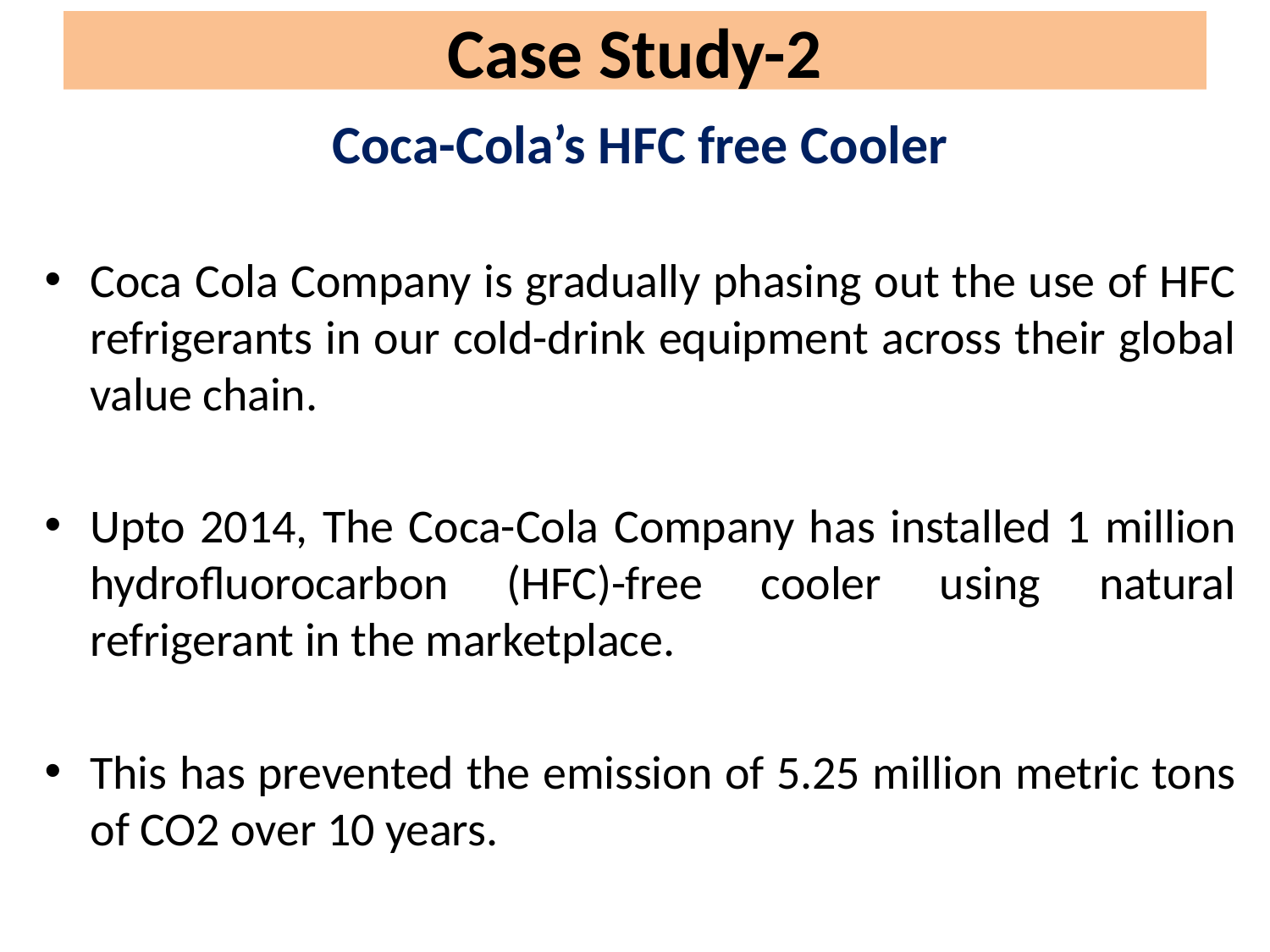

# Case Study-2
Coca-Cola’s HFC free Cooler

Coca Cola Company is gradually phasing out the use of HFC refrigerants in our cold-drink equipment across their global value chain.

Upto 2014, The Coca-Cola Company has installed 1 million hydrofluorocarbon (HFC)-free cooler using natural refrigerant in the marketplace.

This has prevented the emission of 5.25 million metric tons of CO2 over 10 years.